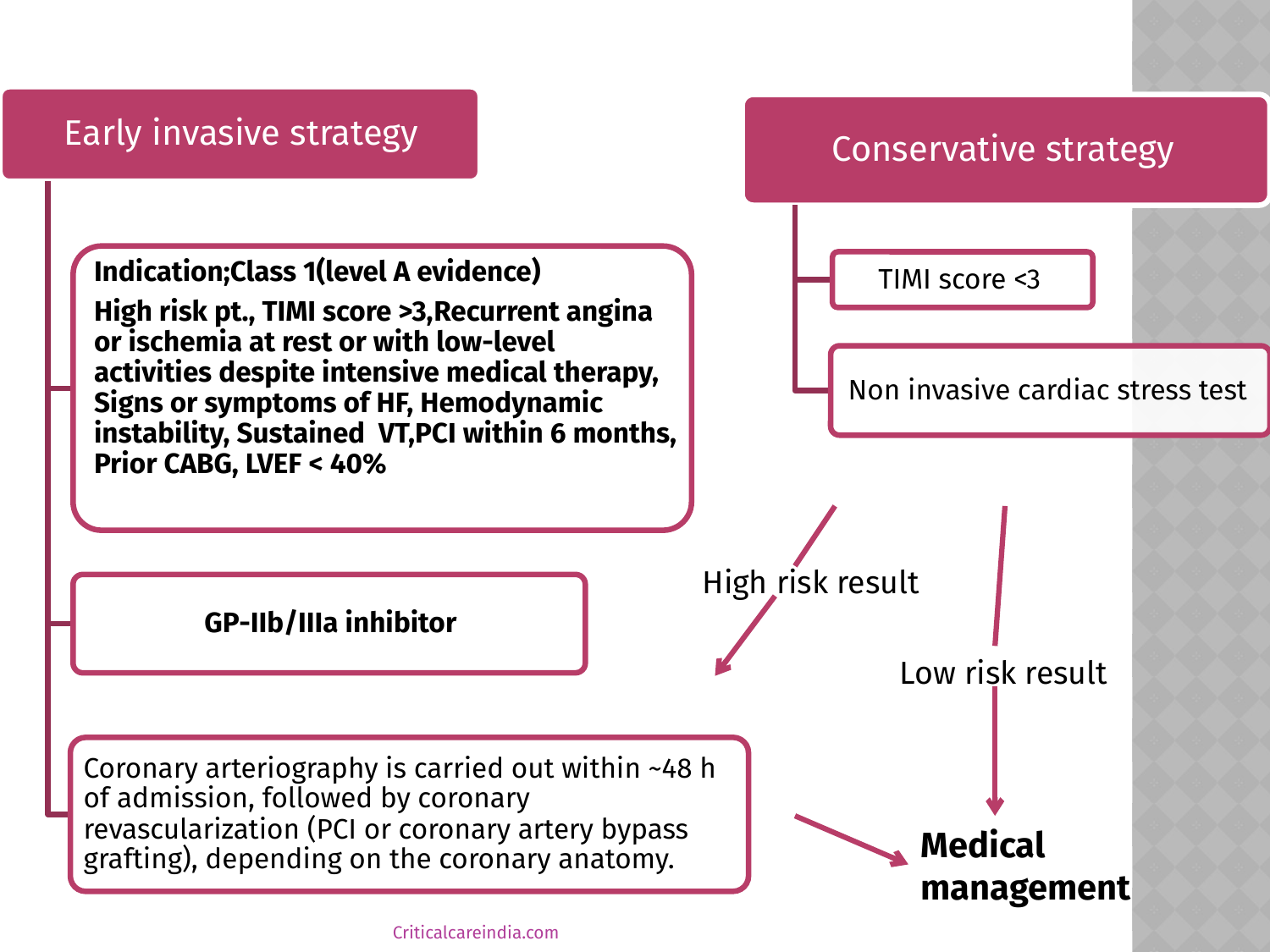

#
Early invasive strategy
Indication;Class 1(level A evidence)
High risk pt., TIMI score >3,Recurrent angina or ischemia at rest or with low-level activities despite intensive medical therapy, Signs or symptoms of HF, Hemodynamic instability, Sustained  VT,PCI within 6 months, Prior CABG, LVEF < 40%

GP-IIb/IIIa inhibitor
Coronary arteriography is carried out within ~48 h of admission, followed by coronary revascularization (PCI or coronary artery bypass grafting), depending on the coronary anatomy.
Conservative strategy
TIMI score <3
Non invasive cardiac stress test
High risk result
Low risk result
Medical
management
Criticalcareindia.com